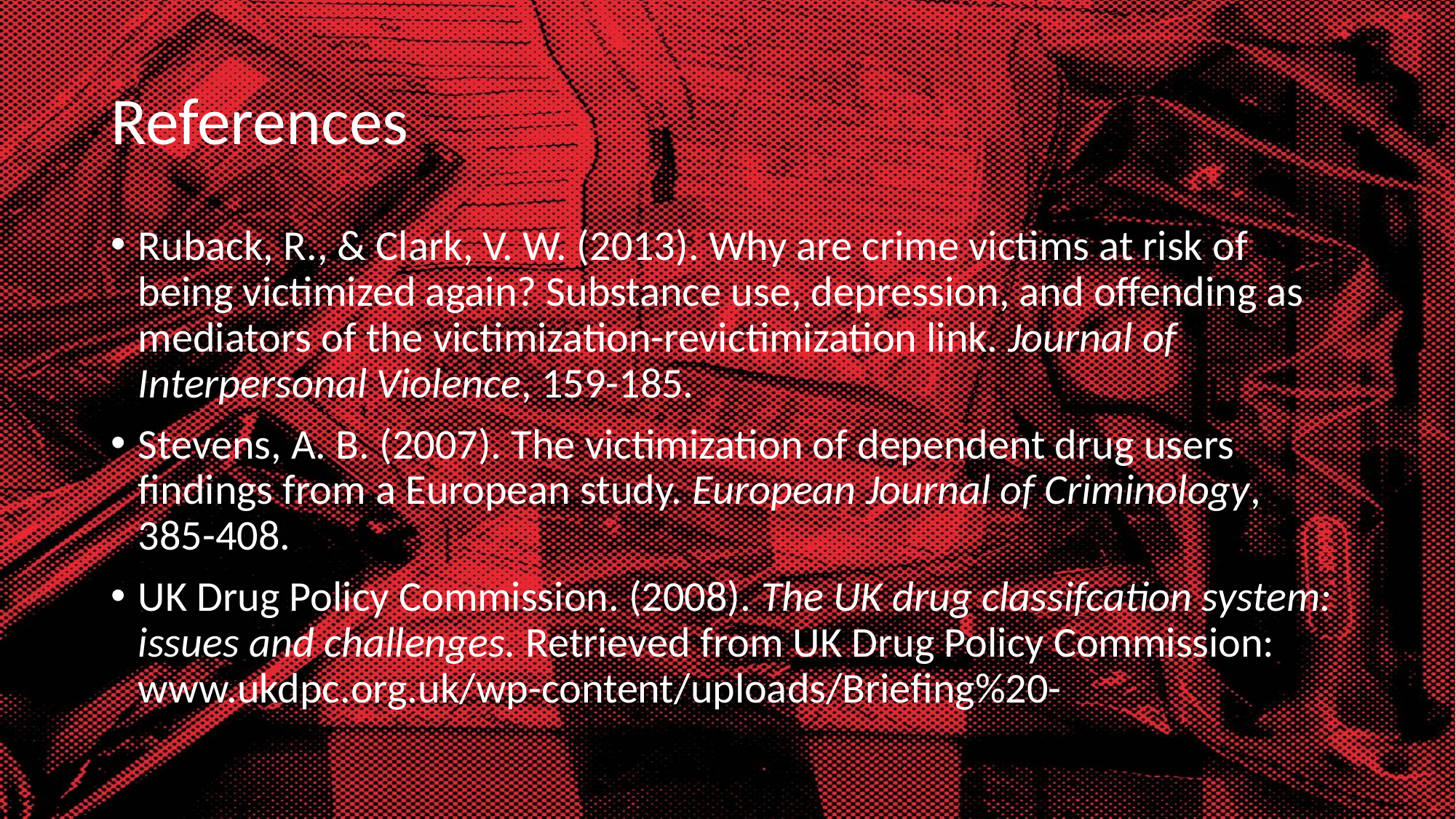

# References
Ruback, R., & Clark, V. W. (2013). Why are crime victims at risk of being victimized again? Substance use, depression, and offending as mediators of the victimization-revictimization link. Journal of Interpersonal Violence, 159-185.
Stevens, A. B. (2007). The victimization of dependent drug users findings from a European study. European Journal of Criminology, 385-408.
UK Drug Policy Commission. (2008). The UK drug classifcation system: issues and challenges. Retrieved from UK Drug Policy Commission: www.ukdpc.org.uk/wp-content/uploads/Briefing%20-